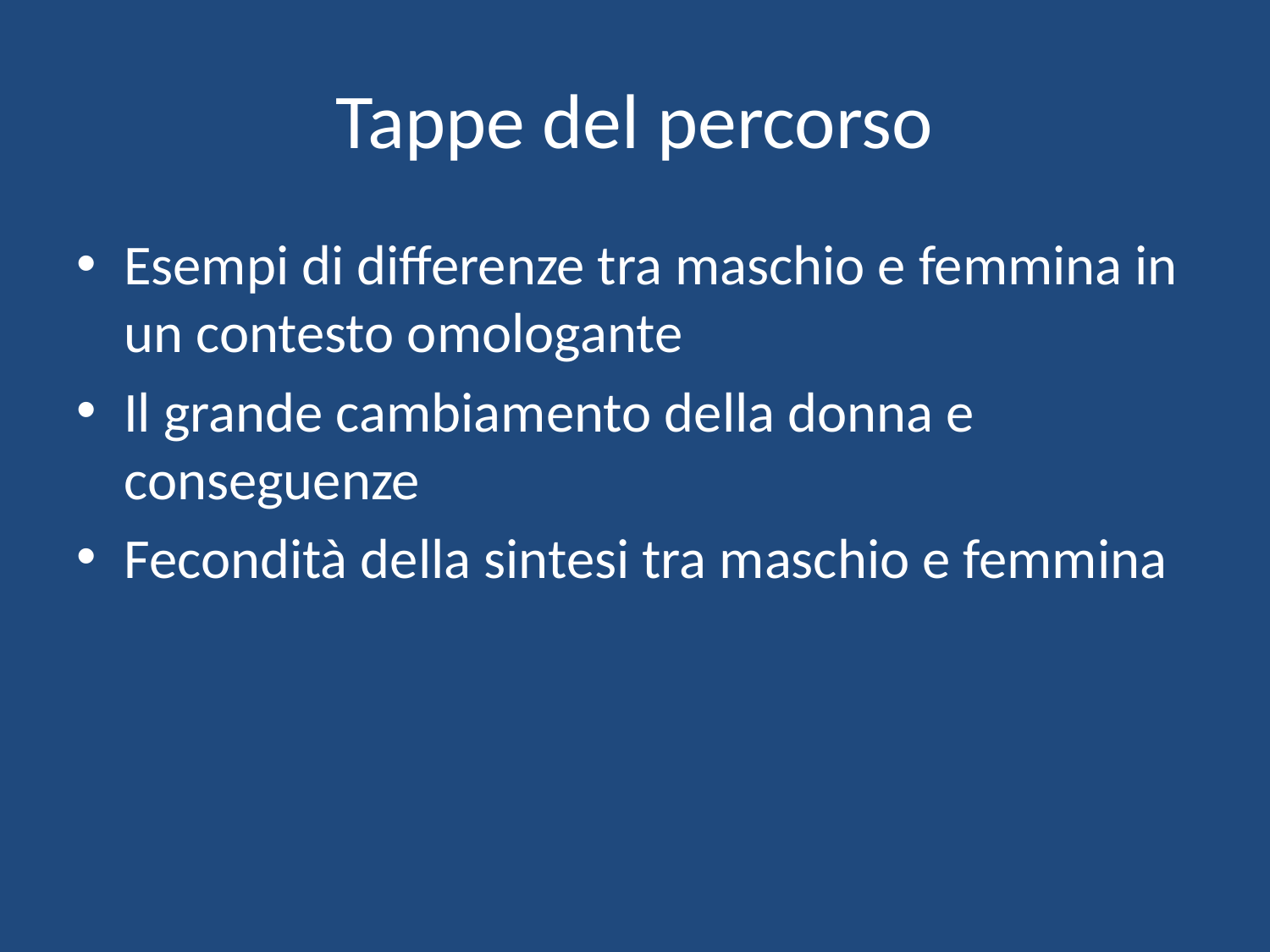

# Tappe del percorso
Esempi di differenze tra maschio e femmina in un contesto omologante
Il grande cambiamento della donna e conseguenze
Fecondità della sintesi tra maschio e femmina